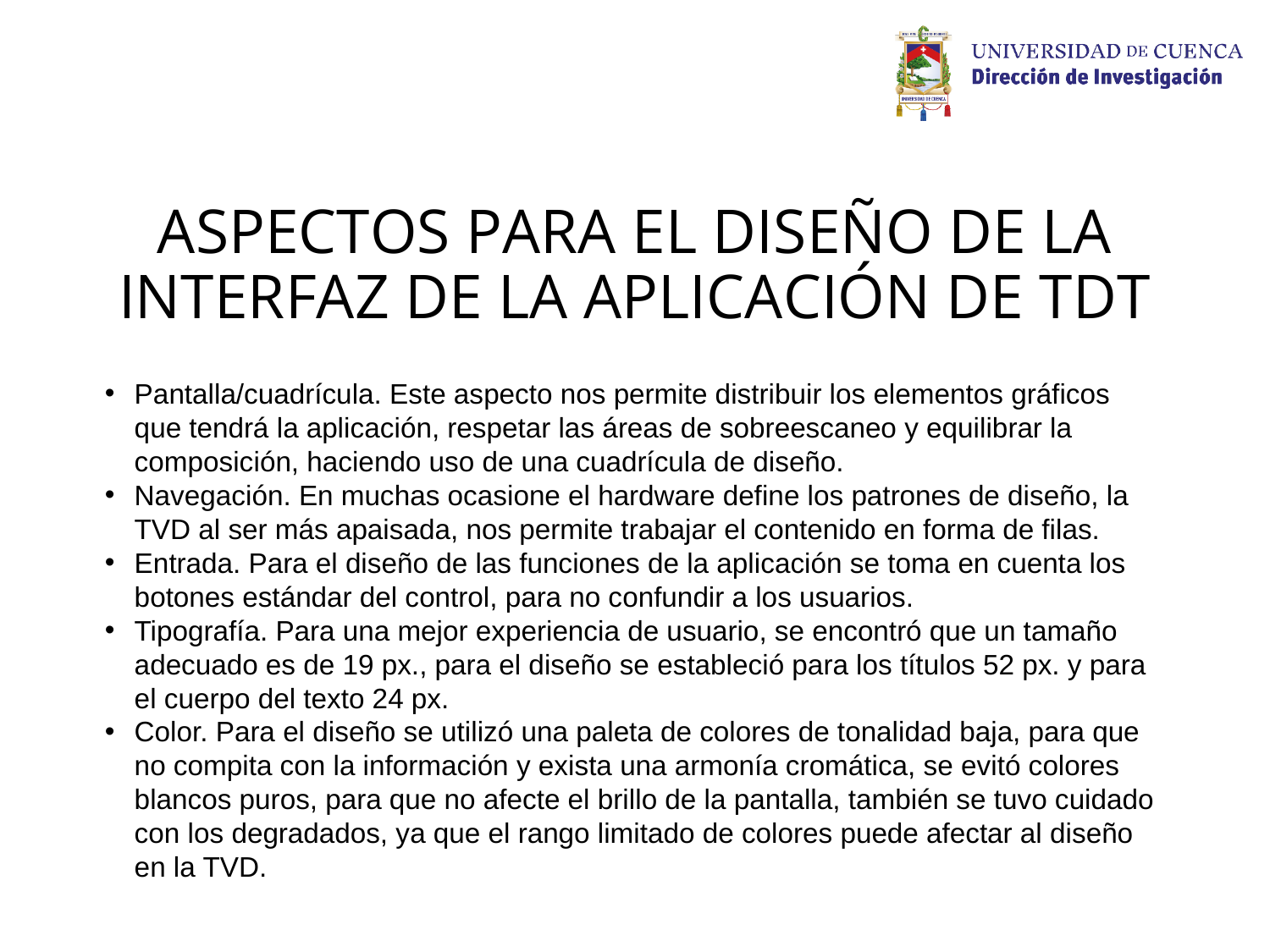

# ASPECTOS PARA EL DISEÑO DE LA INTERFAZ DE LA APLICACIÓN DE TDT
Pantalla/cuadrícula. Este aspecto nos permite distribuir los elementos gráficos que tendrá la aplicación, respetar las áreas de sobreescaneo y equilibrar la composición, haciendo uso de una cuadrícula de diseño.
Navegación. En muchas ocasione el hardware define los patrones de diseño, la TVD al ser más apaisada, nos permite trabajar el contenido en forma de filas.
Entrada. Para el diseño de las funciones de la aplicación se toma en cuenta los botones estándar del control, para no confundir a los usuarios.
Tipografía. Para una mejor experiencia de usuario, se encontró que un tamaño adecuado es de 19 px., para el diseño se estableció para los títulos 52 px. y para el cuerpo del texto 24 px.
Color. Para el diseño se utilizó una paleta de colores de tonalidad baja, para que no compita con la información y exista una armonía cromática, se evitó colores blancos puros, para que no afecte el brillo de la pantalla, también se tuvo cuidado con los degradados, ya que el rango limitado de colores puede afectar al diseño en la TVD.